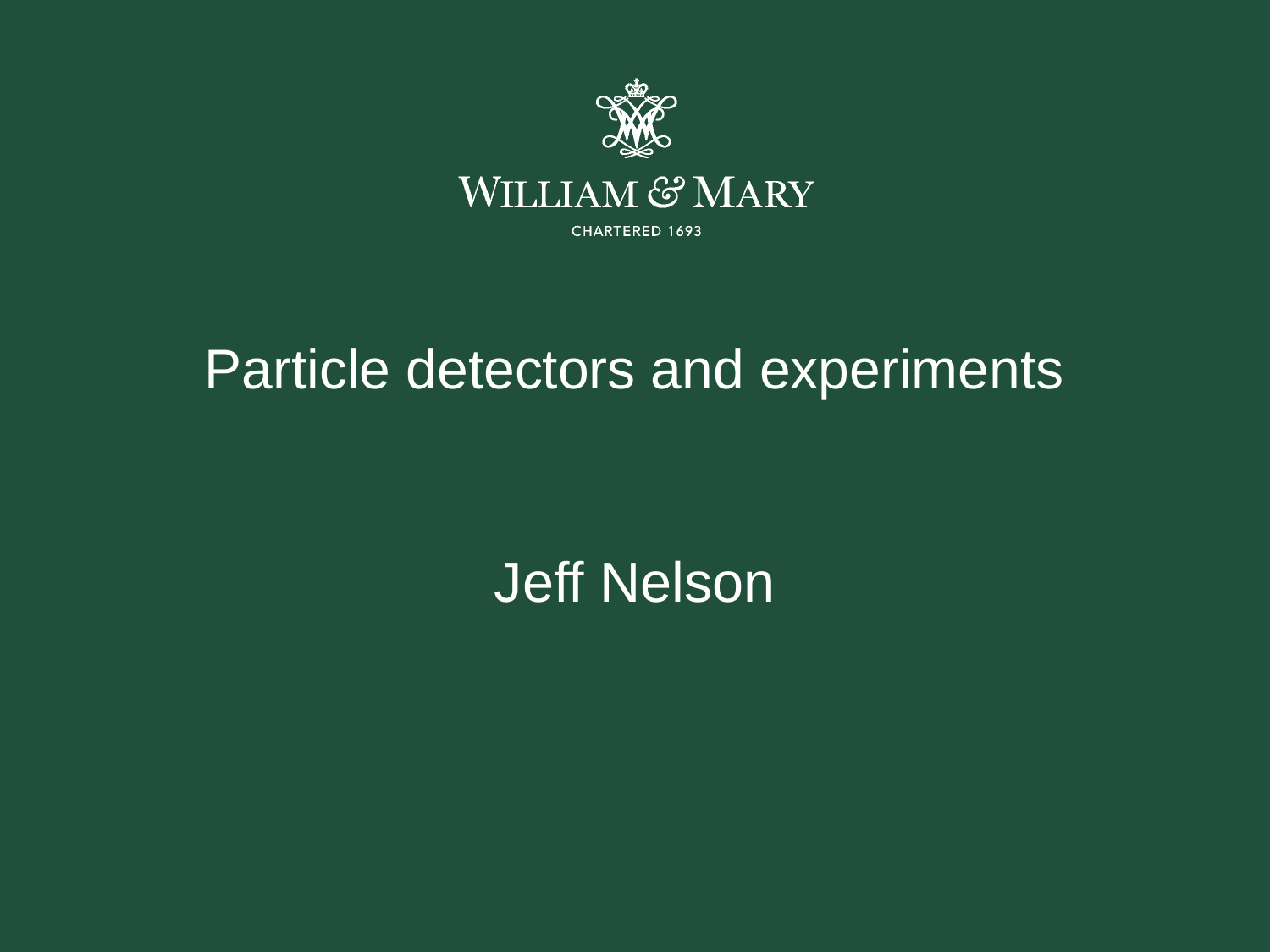

# Particle detectors and experiments
Jeff Nelson